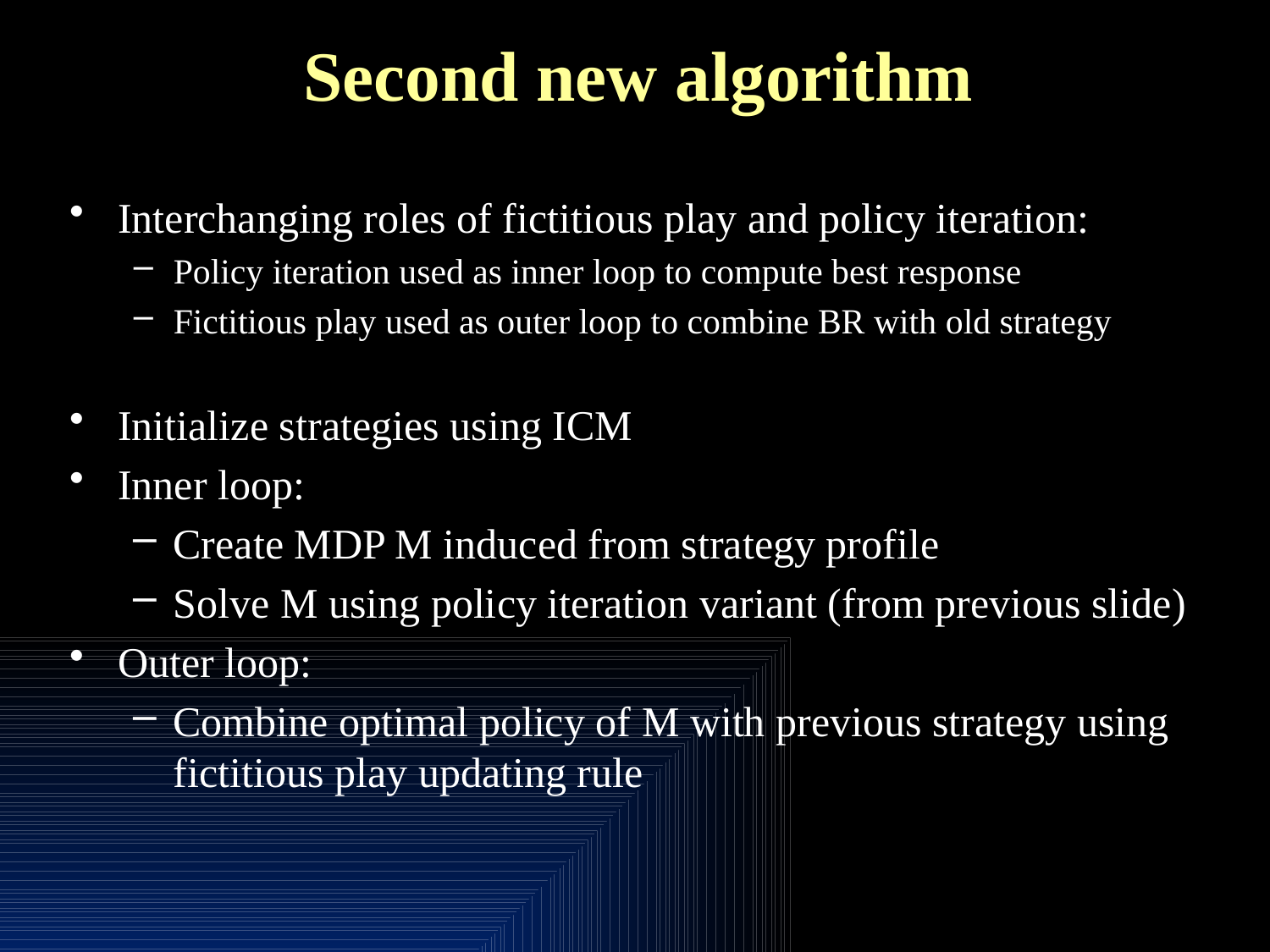

# Second new algorithm
Interchanging roles of fictitious play and policy iteration:
Policy iteration used as inner loop to compute best response
Fictitious play used as outer loop to combine BR with old strategy

Initialize strategies using ICM
Inner loop:
Create MDP M induced from strategy profile
Solve M using policy iteration variant (from previous slide)
Outer loop:
Combine optimal policy of M with previous strategy using fictitious play updating rule